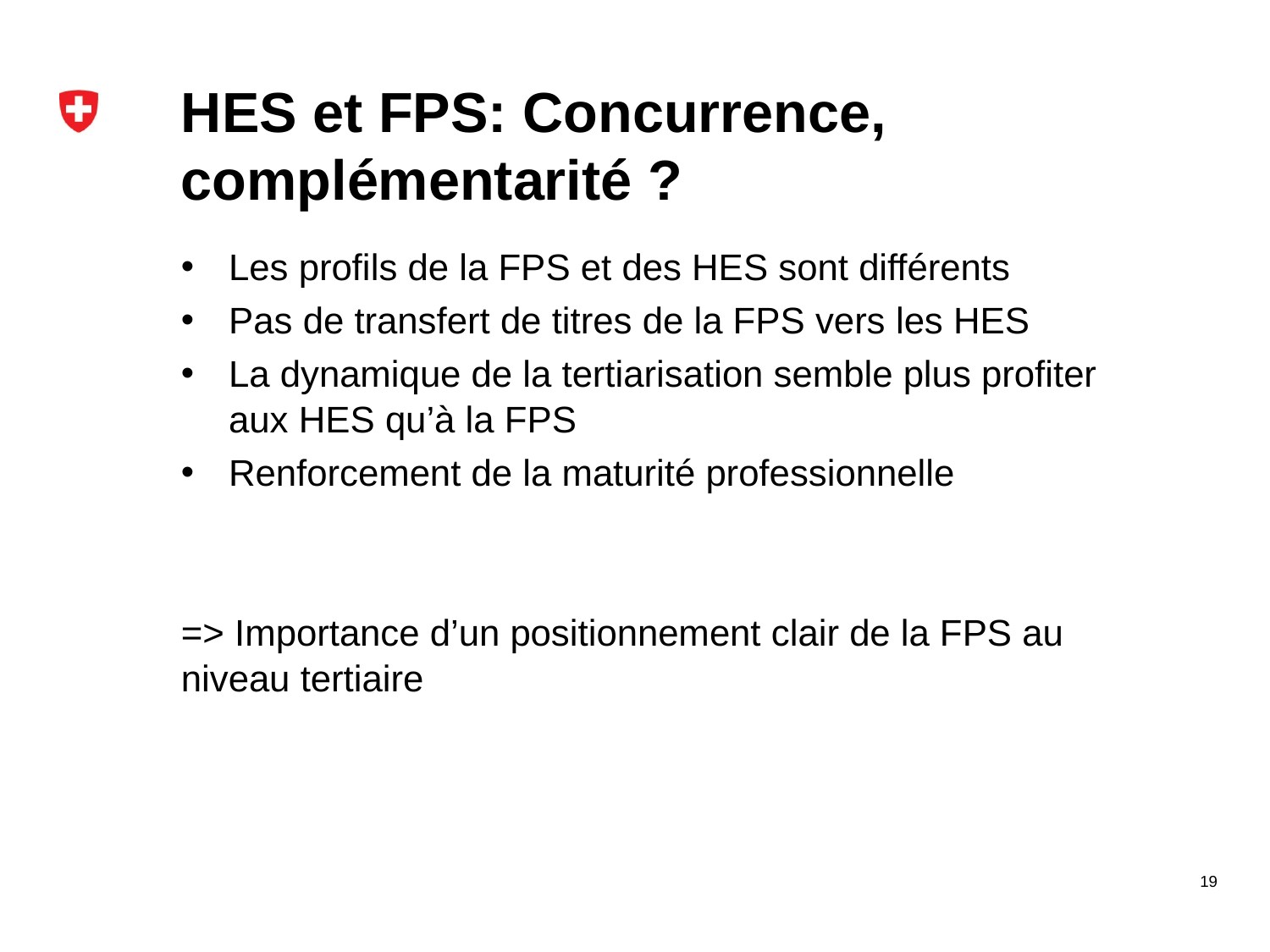

# HES et FPS: Concurrence, complémentarité ?
Les profils de la FPS et des HES sont différents
Pas de transfert de titres de la FPS vers les HES
La dynamique de la tertiarisation semble plus profiter aux HES qu’à la FPS
Renforcement de la maturité professionnelle

=> Importance d’un positionnement clair de la FPS au niveau tertiaire
19